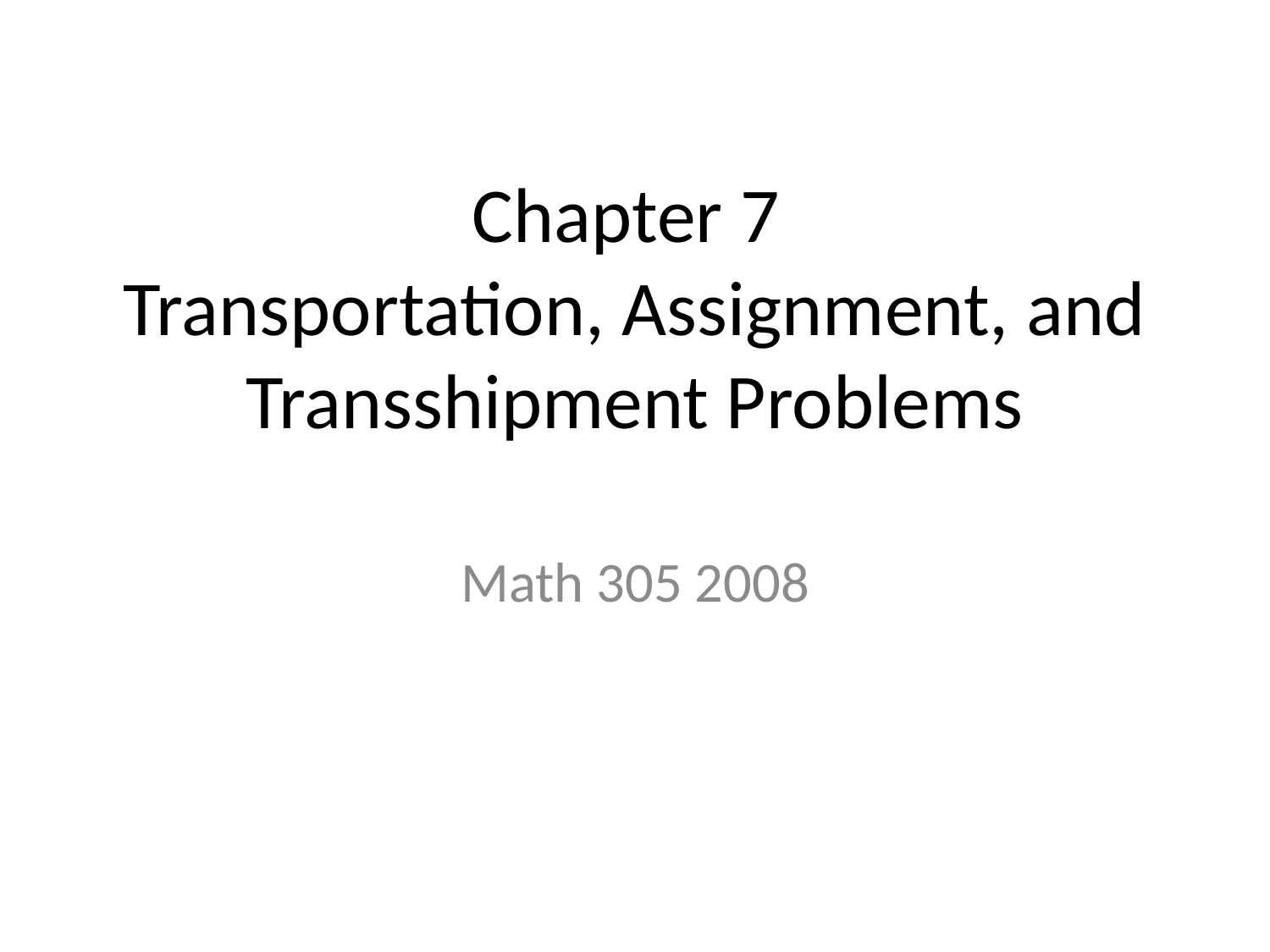

# Chapter 7 Transportation, Assignment, and Transshipment Problems
Math 305 2008